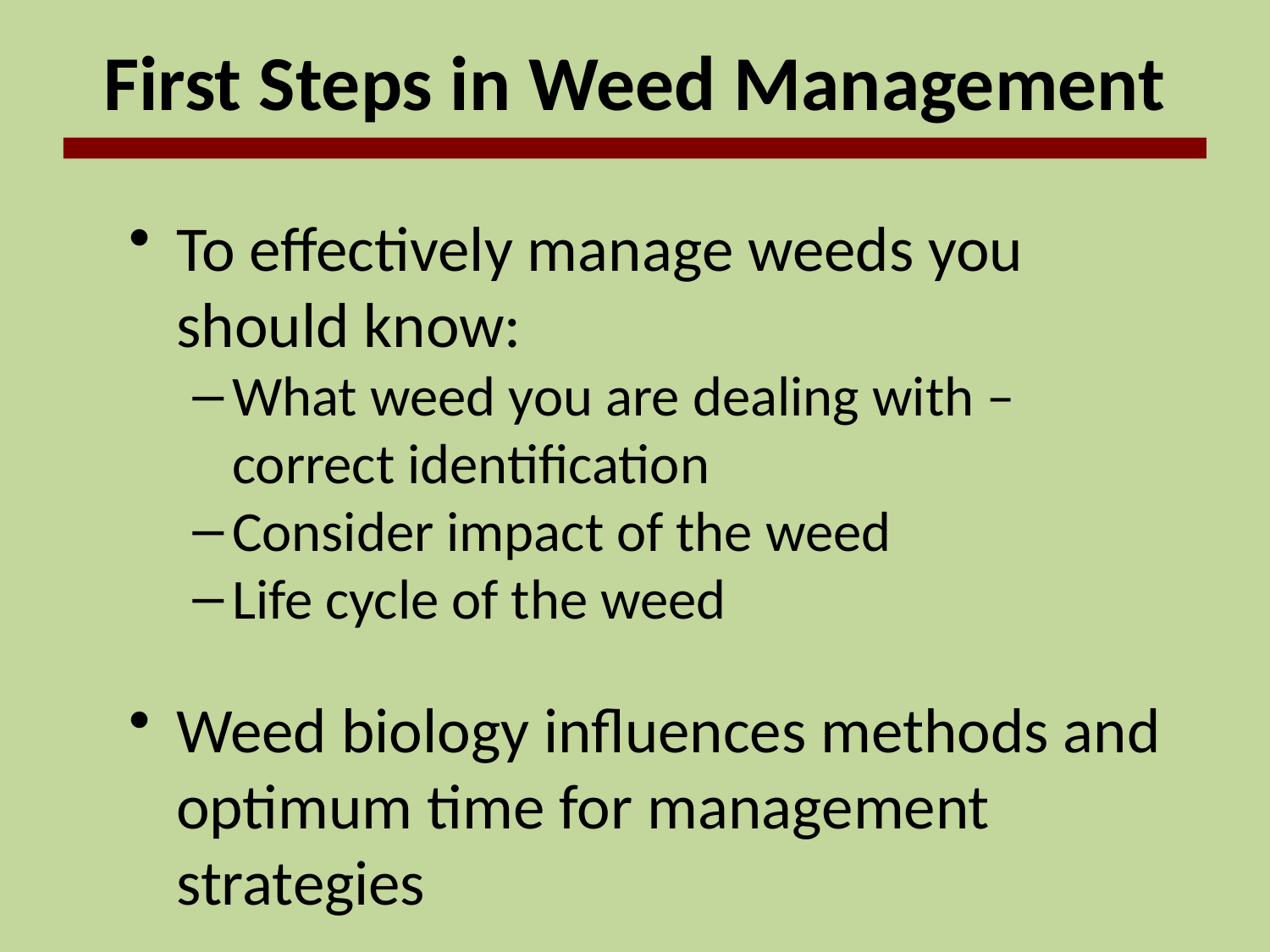

First Steps in Weed Management
To effectively manage weeds you should know:
What weed you are dealing with – correct identification
Consider impact of the weed
Life cycle of the weed
Weed biology influences methods and optimum time for management strategies